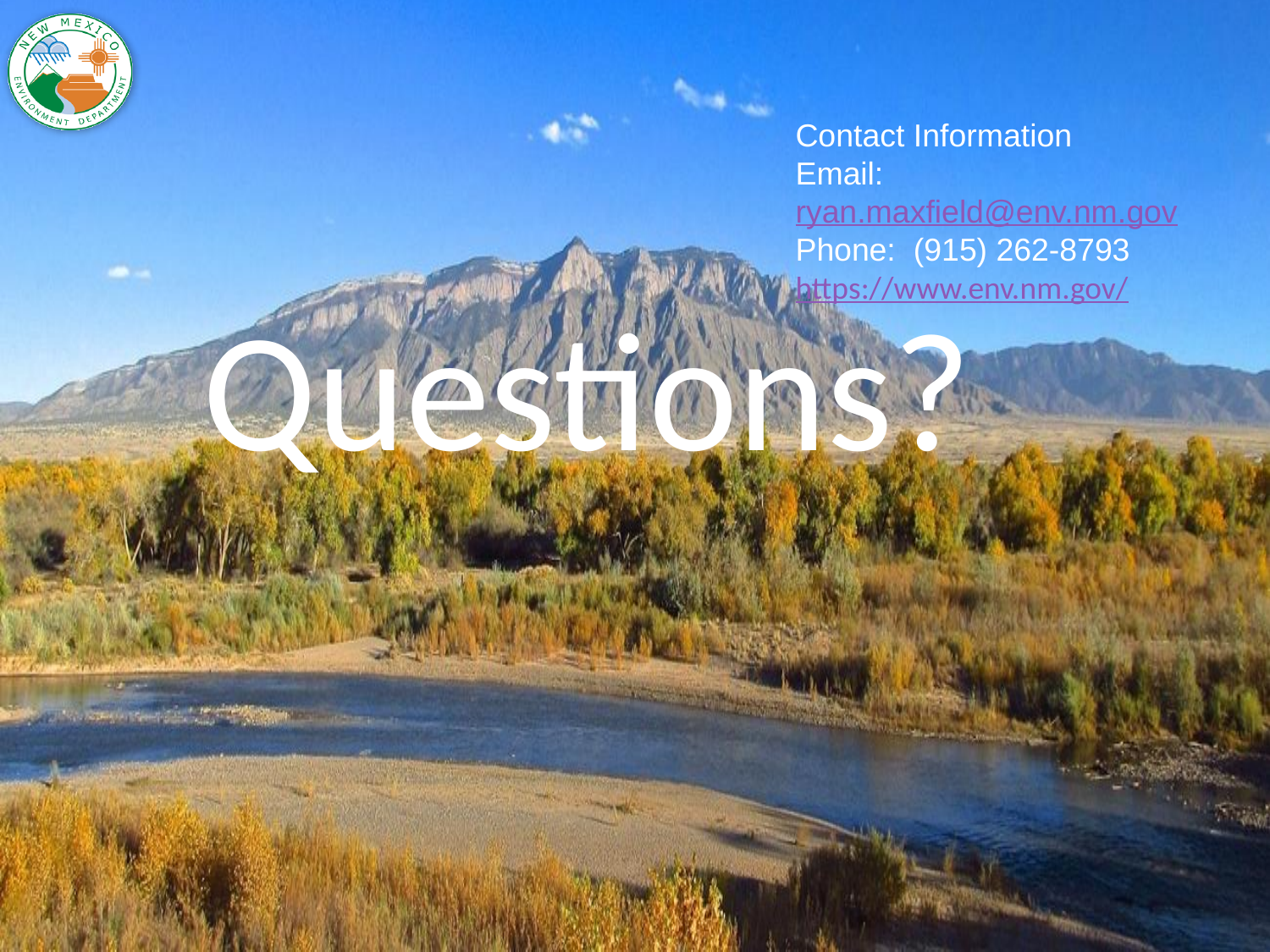

#
Contact Information
Email:  ryan.maxfield@env.nm.gov
Phone:  (915) 262-8793
https://www.env.nm.gov/

Questions?